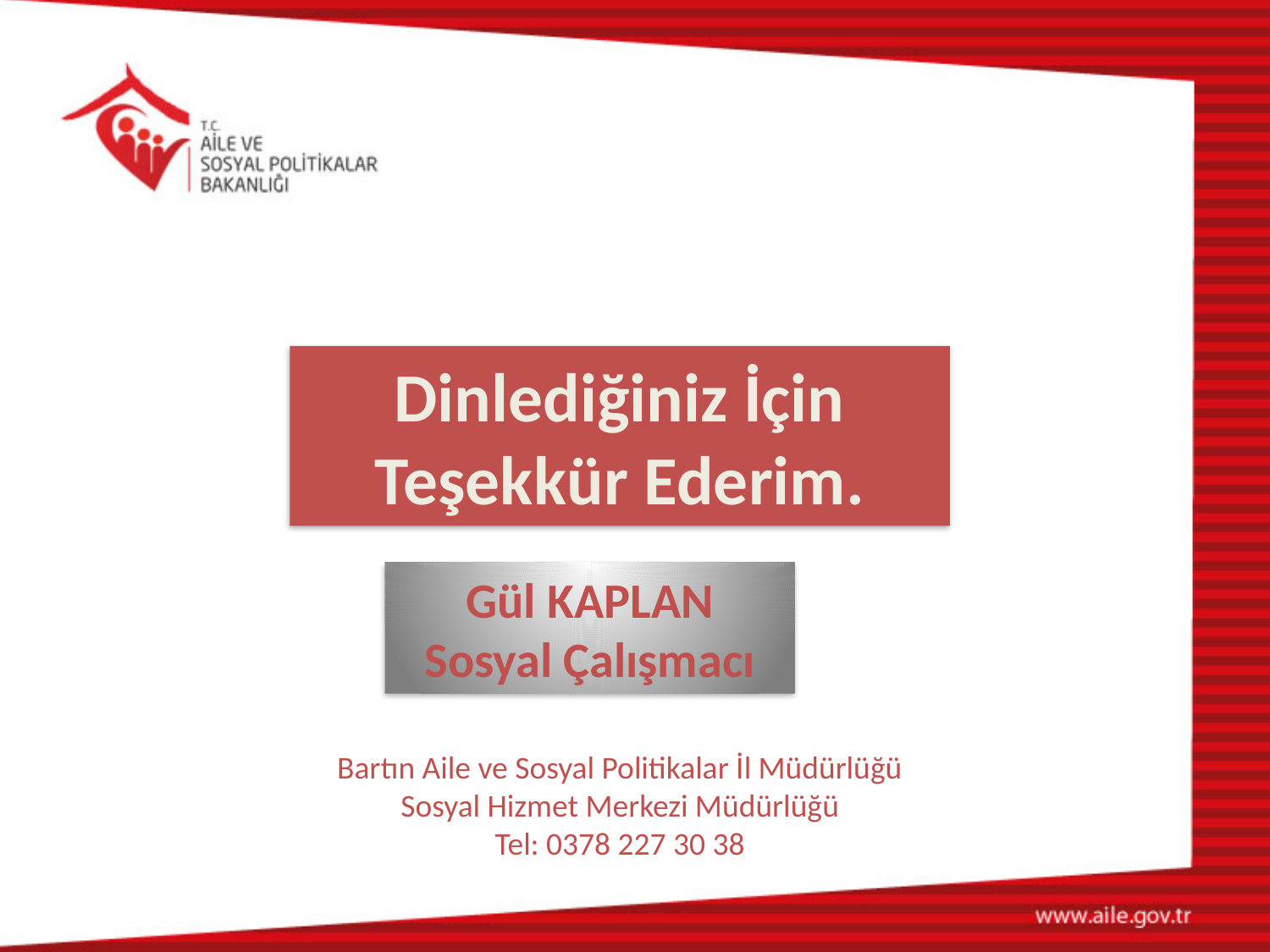

# Dinlediğiniz İçin Teşekkür Ederim.
Gül KAPLAN
Sosyal Çalışmacı
Bartın Aile ve Sosyal Politikalar İl Müdürlüğü
Sosyal Hizmet Merkezi Müdürlüğü
Tel: 0378 227 30 38